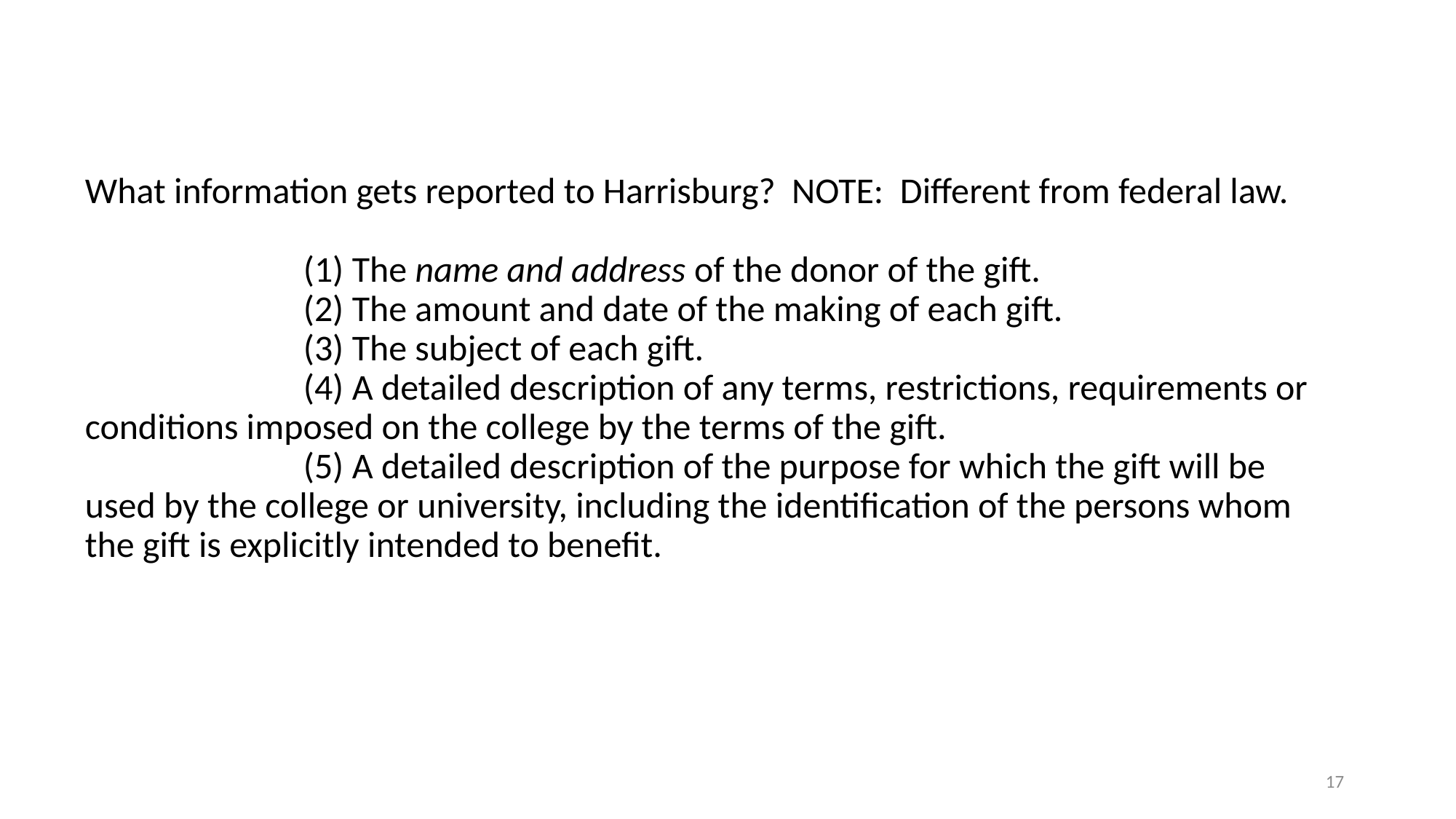

# What information gets reported to Harrisburg?  NOTE:  Different from federal law. (1) The name and address of the donor of the gift. (2) The amount and date of the making of each gift. (3) The subject of each gift. (4) A detailed description of any terms, restrictions, requirements or conditions imposed on the college by the terms of the gift. (5) A detailed description of the purpose for which the gift will be used by the college or university, including the identification of the persons whom the gift is explicitly intended to benefit.
17